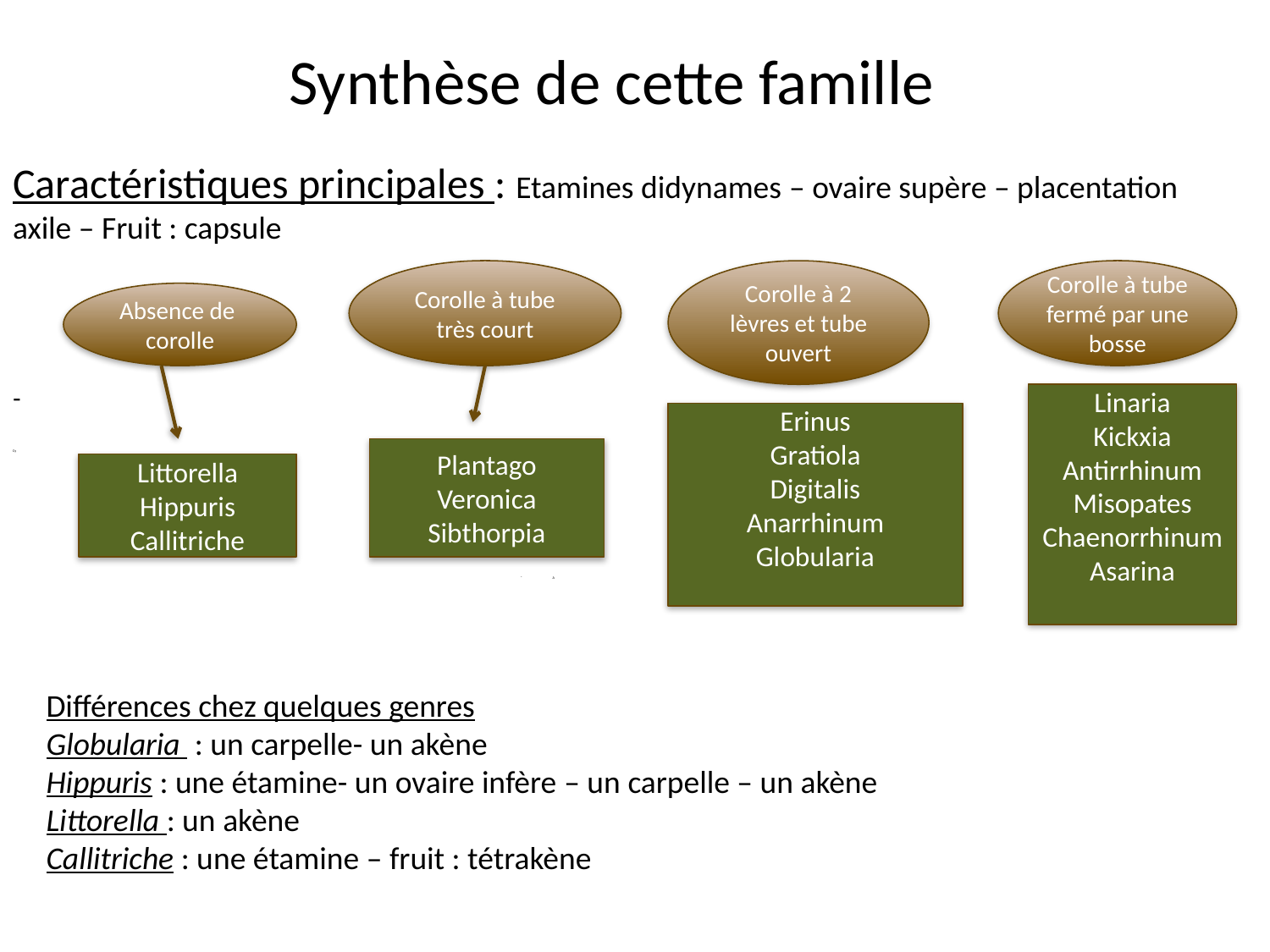

# Synthèse de cette famille
Caractéristiques principales : Etamines didynames – ovaire supère – placentation axile – Fruit : capsule

Cy

A
Corolle à tube très court
Corolle à 2 lèvres et tube ouvert
Corolle à tube fermé par une bosse
Absence de  corolle
Linaria
Kickxia
Antirrhinum
Misopates
Chaenorrhinum
Asarina

Erinus
Gratiola
Digitalis
Anarrhinum
Globularia

Plantago
Veronica
Sibthorpia
Littorella
Hippuris
Callitriche
Différences chez quelques genres
Globularia  : un carpelle- un akène
Hippuris : une étamine- un ovaire infère – un carpelle – un akène
Littorella : un akène
Callitriche : une étamine – fruit : tétrakène